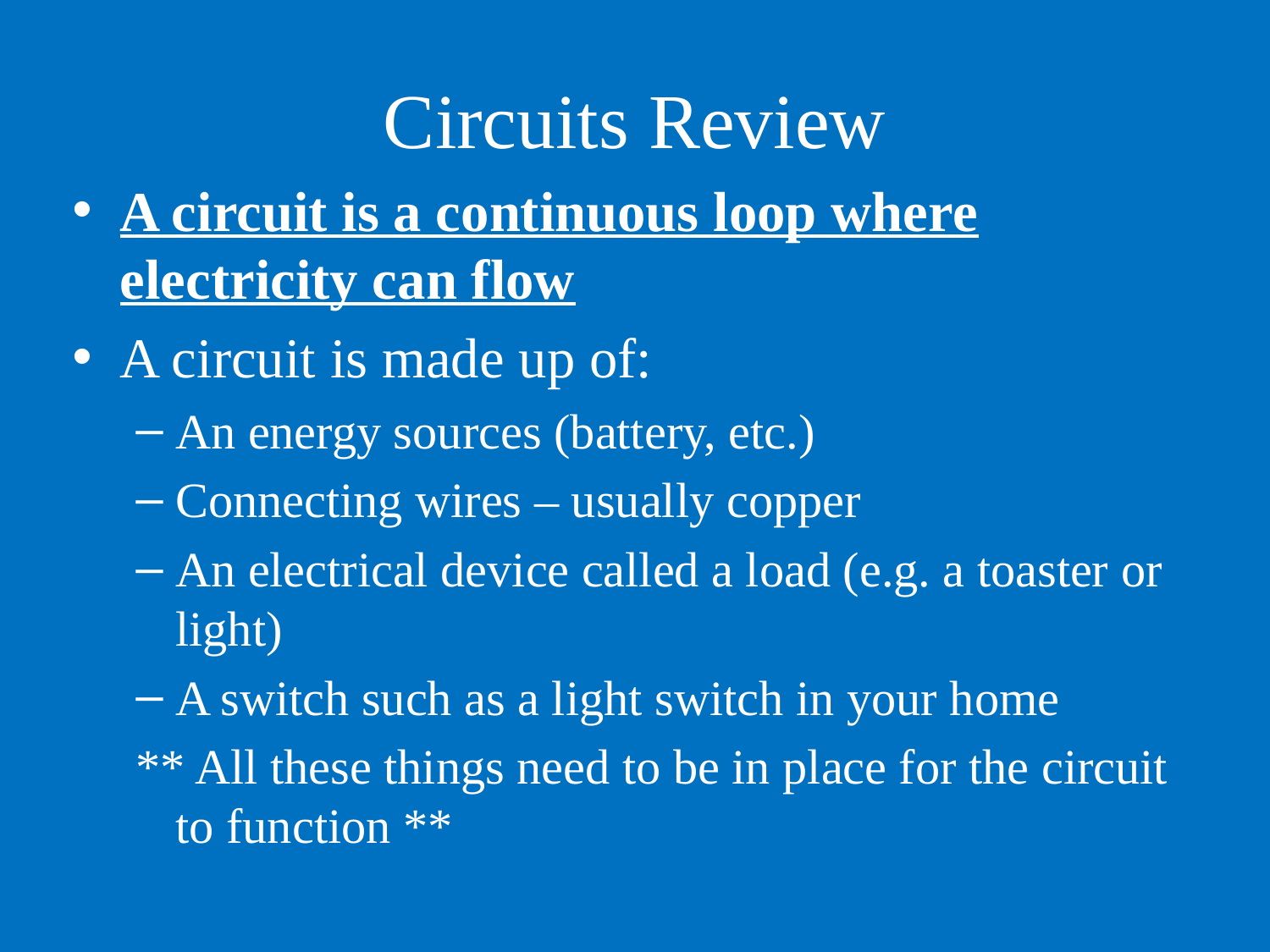

# Circuits Review
A circuit is a continuous loop where electricity can flow
A circuit is made up of:
An energy sources (battery, etc.)
Connecting wires – usually copper
An electrical device called a load (e.g. a toaster or light)
A switch such as a light switch in your home
** All these things need to be in place for the circuit to function **